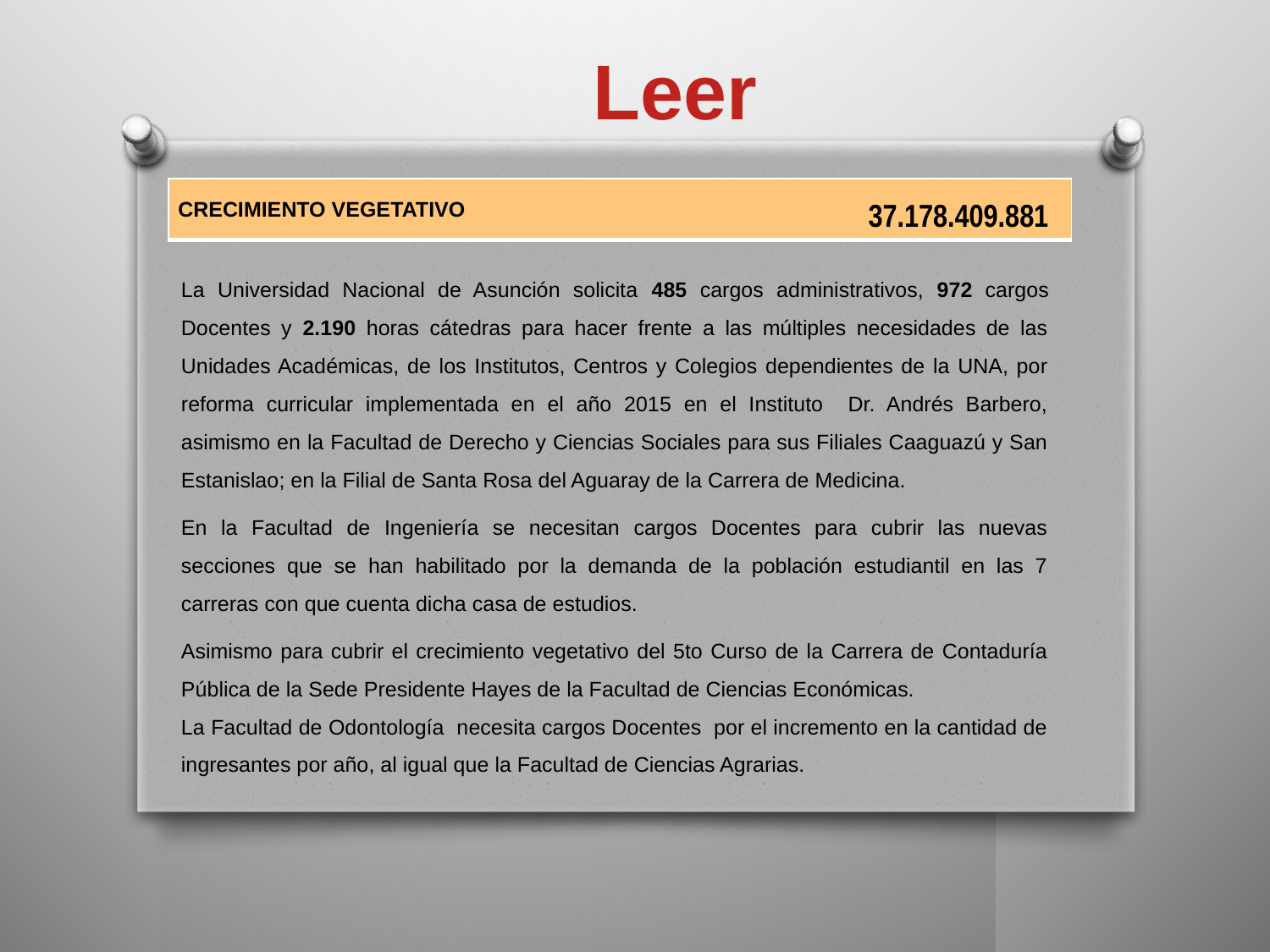

Leer
| CRECIMIENTO VEGETATIVO |
| --- |
37.178.409.881
La Universidad Nacional de Asunción solicita 485 cargos administrativos, 972 cargos Docentes y 2.190 horas cátedras para hacer frente a las múltiples necesidades de las Unidades Académicas, de los Institutos, Centros y Colegios dependientes de la UNA, por reforma curricular implementada en el año 2015 en el Instituto  Dr. Andrés Barbero, asimismo en la Facultad de Derecho y Ciencias Sociales para sus Filiales Caaguazú y San Estanislao; en la Filial de Santa Rosa del Aguaray de la Carrera de Medicina.

En la Facultad de Ingeniería se necesitan cargos Docentes para cubrir las nuevas secciones que se han habilitado por la demanda de la población estudiantil en las 7 carreras con que cuenta dicha casa de estudios.

Asimismo para cubrir el crecimiento vegetativo del 5to Curso de la Carrera de Contaduría Pública de la Sede Presidente Hayes de la Facultad de Ciencias Económicas.
La Facultad de Odontología  necesita cargos Docentes  por el incremento en la cantidad de ingresantes por año, al igual que la Facultad de Ciencias Agrarias.